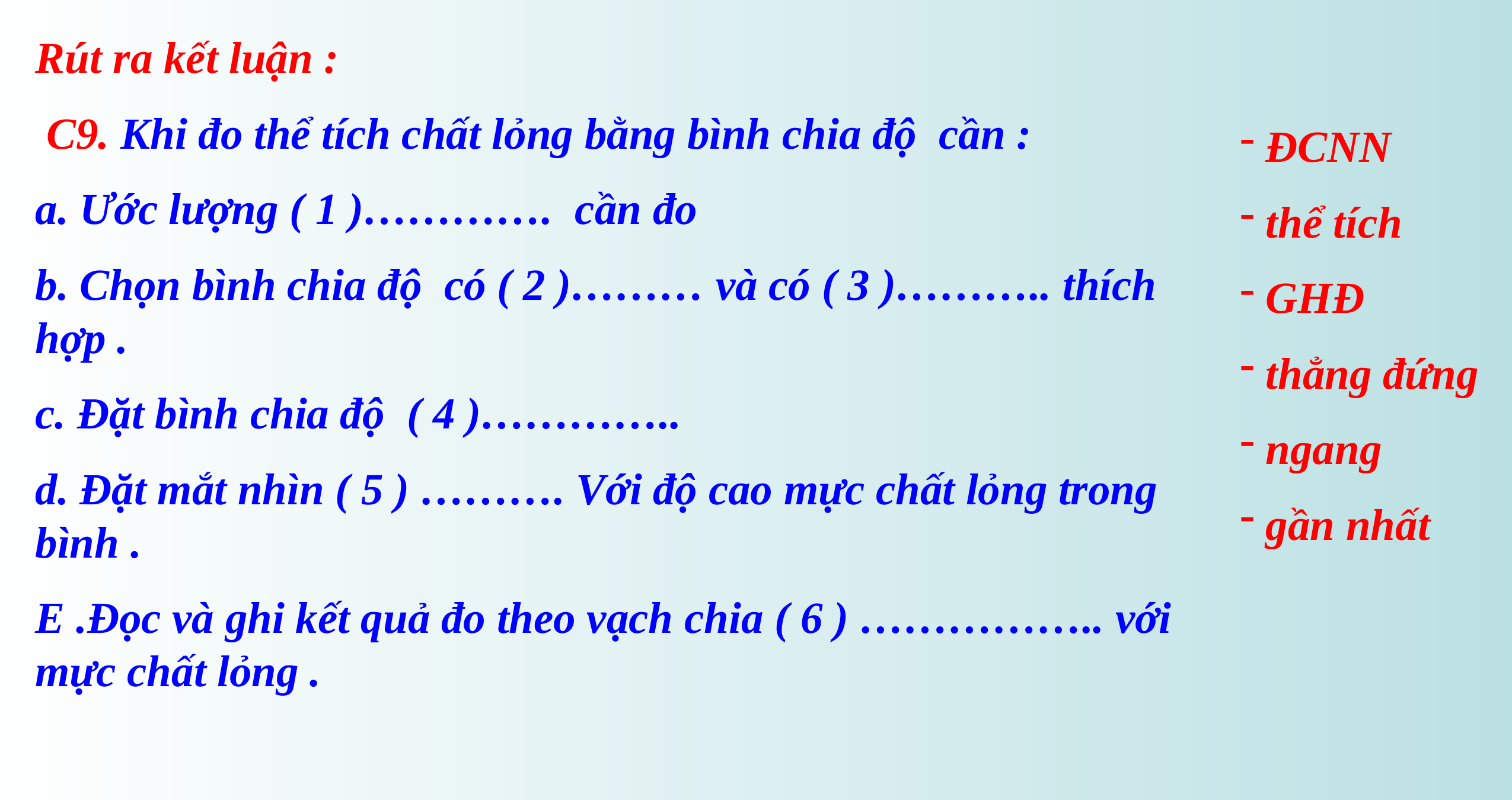

Rút ra kết luận :
 C9. Khi đo thể tích chất lỏng bằng bình chia độ  cần :
a. Ước lượng ( 1 )………….  cần đo
b. Chọn bình chia độ  có ( 2 )……… và có ( 3 )……….. thích hợp .
c. Đặt bình chia độ  ( 4 )…………..
d. Đặt mắt nhìn ( 5 ) ………. Với độ cao mực chất lỏng trong bình .
E .Đọc và ghi kết quả đo theo vạch chia ( 6 ) …………….. với mực chất lỏng .
 ĐCNN
 thể tích
 GHĐ
 thẳng đứng
 ngang
 gần nhất